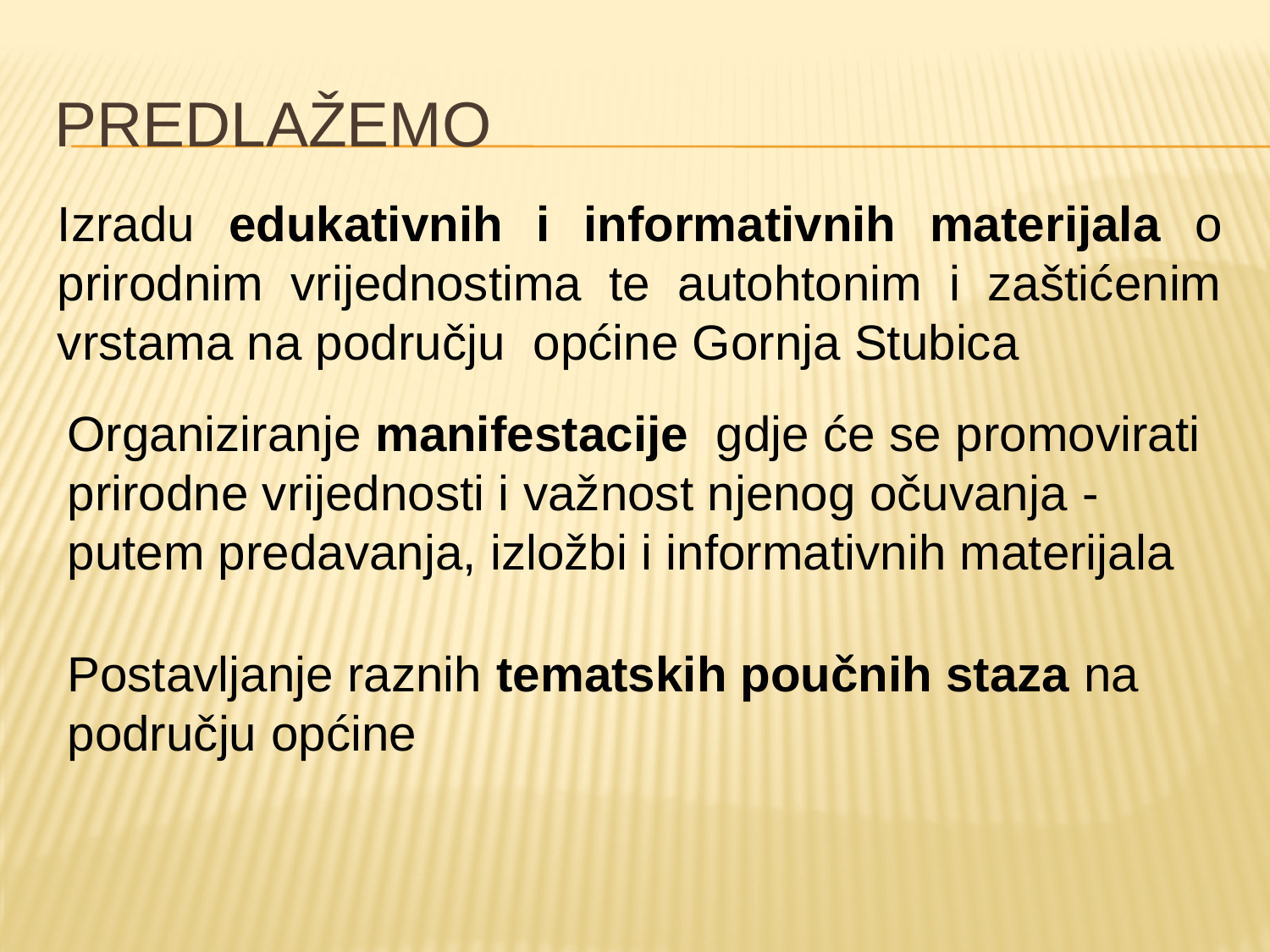

# PREDLAŽEMO
Izradu edukativnih i informativnih materijala o prirodnim vrijednostima te autohtonim i zaštićenim vrstama na području  općine Gornja Stubica
Organiziranje manifestacije  gdje će se promovirati prirodne vrijednosti i važnost njenog očuvanja - putem predavanja, izložbi i informativnih materijala
Postavljanje raznih tematskih poučnih staza na području općine